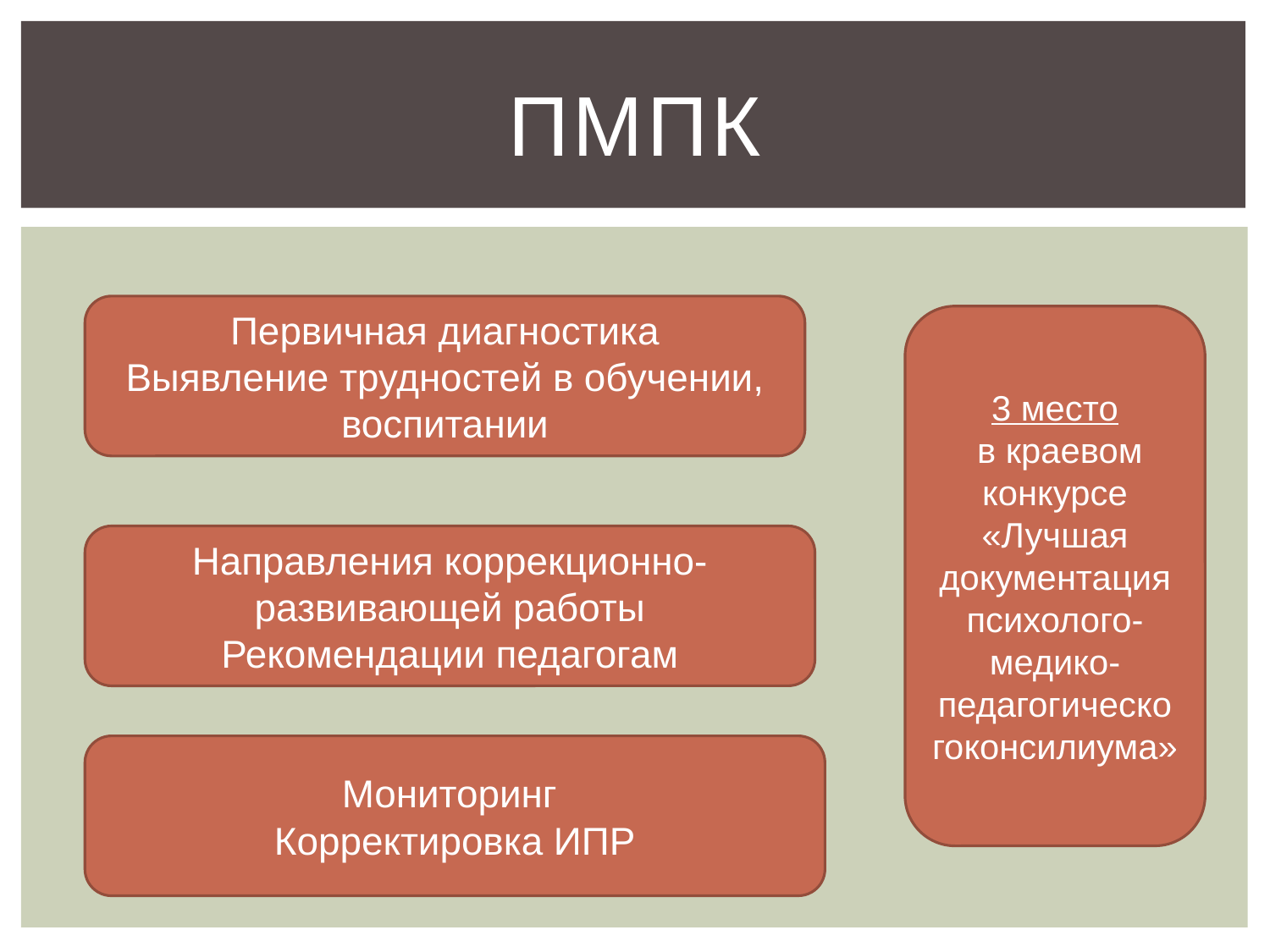

# ПМПК
Первичная диагностика
Выявление трудностей в обучении, воспитании
3 место
 в краевом конкурсе
«Лучшая документация психолого-медико-педагогическогоконсилиума»
Направления коррекционно-развивающей работы
Рекомендации педагогам
Мониторинг
Корректировка ИПР